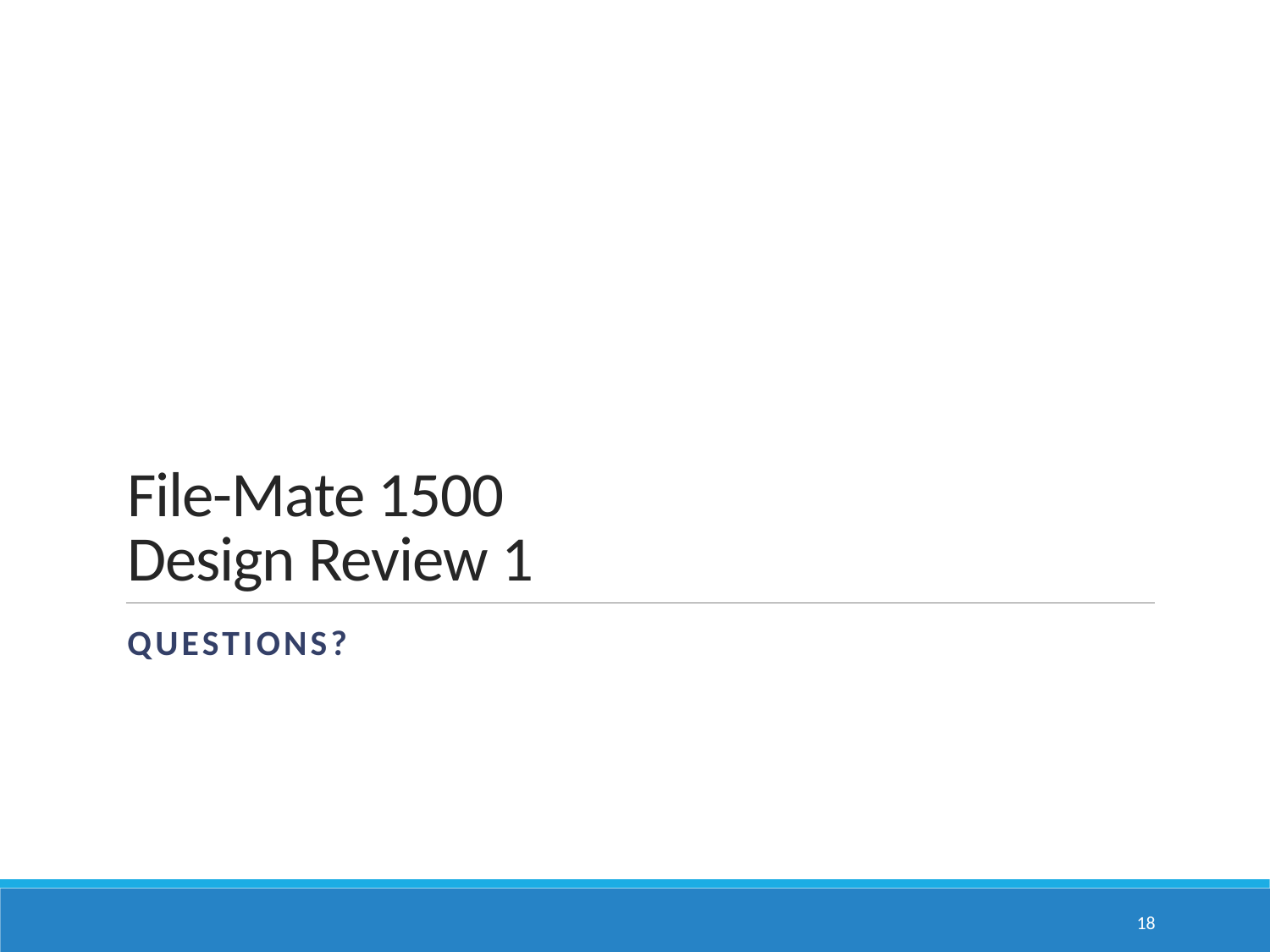

# File-Mate 1500 Design Review 1
Questions?
18